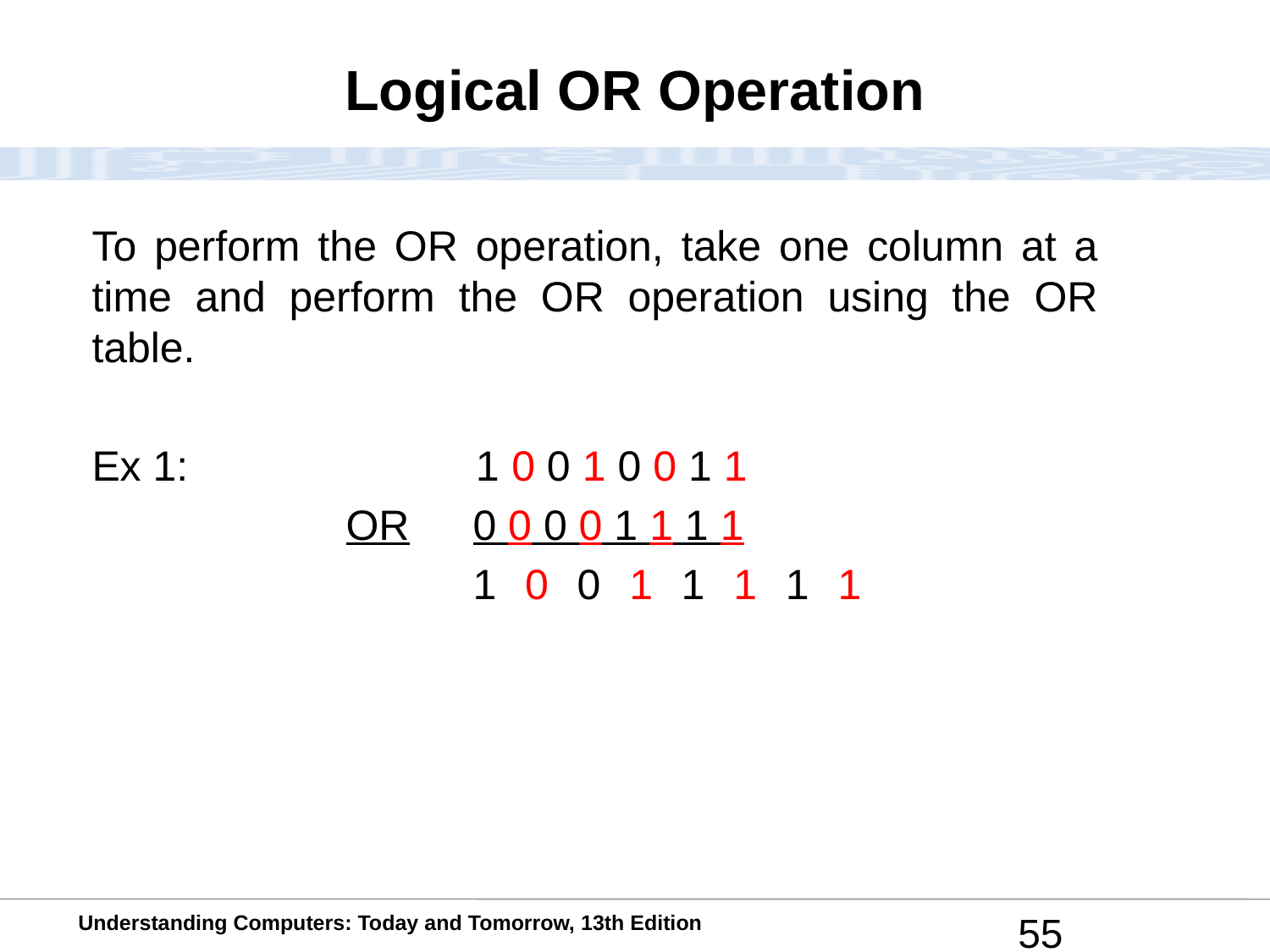

# Logical OR Operation
	To perform the OR operation, take one column at a time and perform the OR operation using the OR table.

	Ex 1:      	           1 0 0 1 0 0 1 1
			OR	0 0 0 0 1 1 1 1
				1 0 0 1 1 1 1 1

55